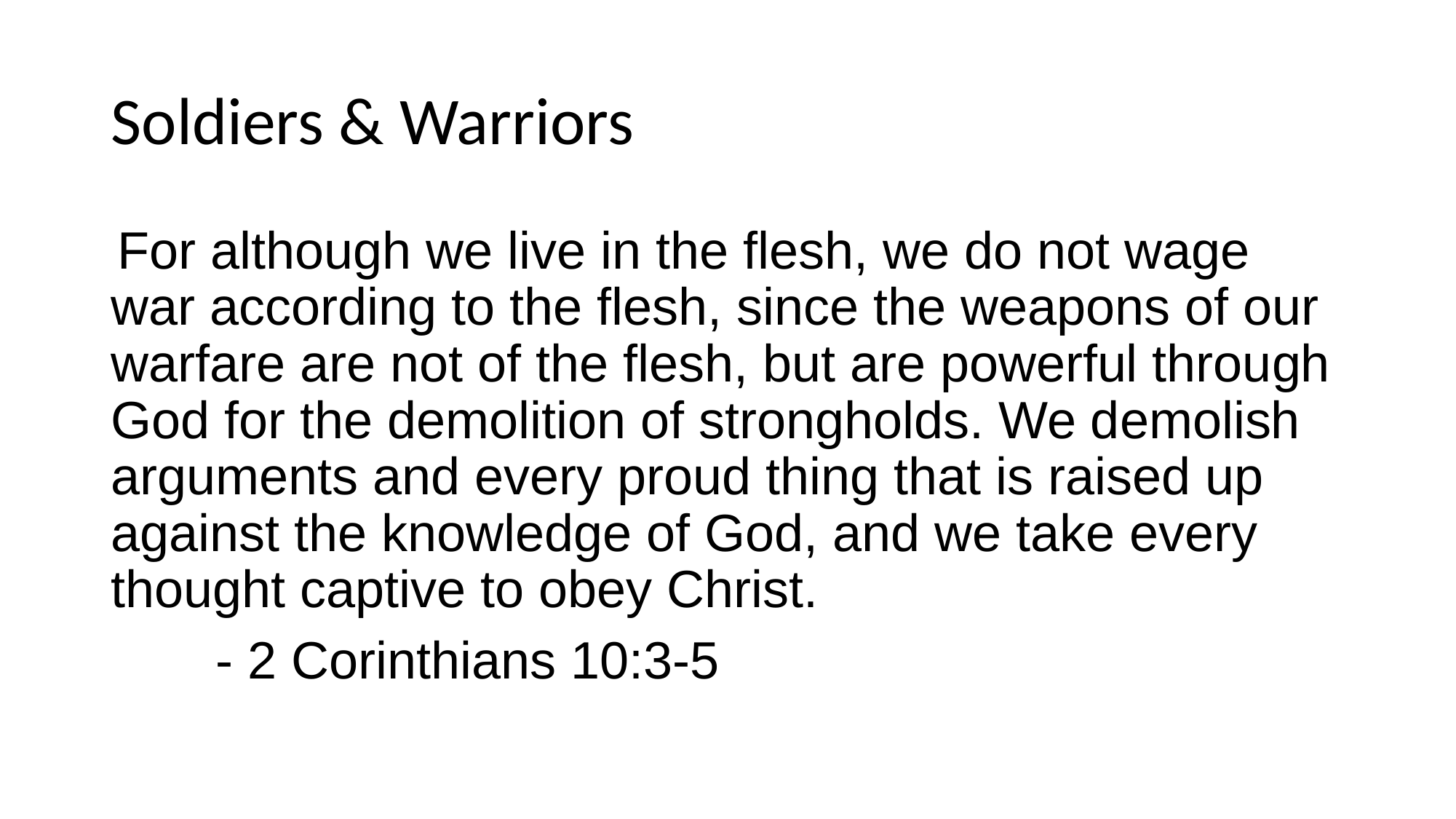

# Soldiers & Warriors
 For although we live in the flesh, we do not wage war according to the flesh, since the weapons of our warfare are not of the flesh, but are powerful through God for the demolition of strongholds. We demolish arguments and every proud thing that is raised up against the knowledge of God, and we take every thought captive to obey Christ.
						- 2 Corinthians 10:3-5